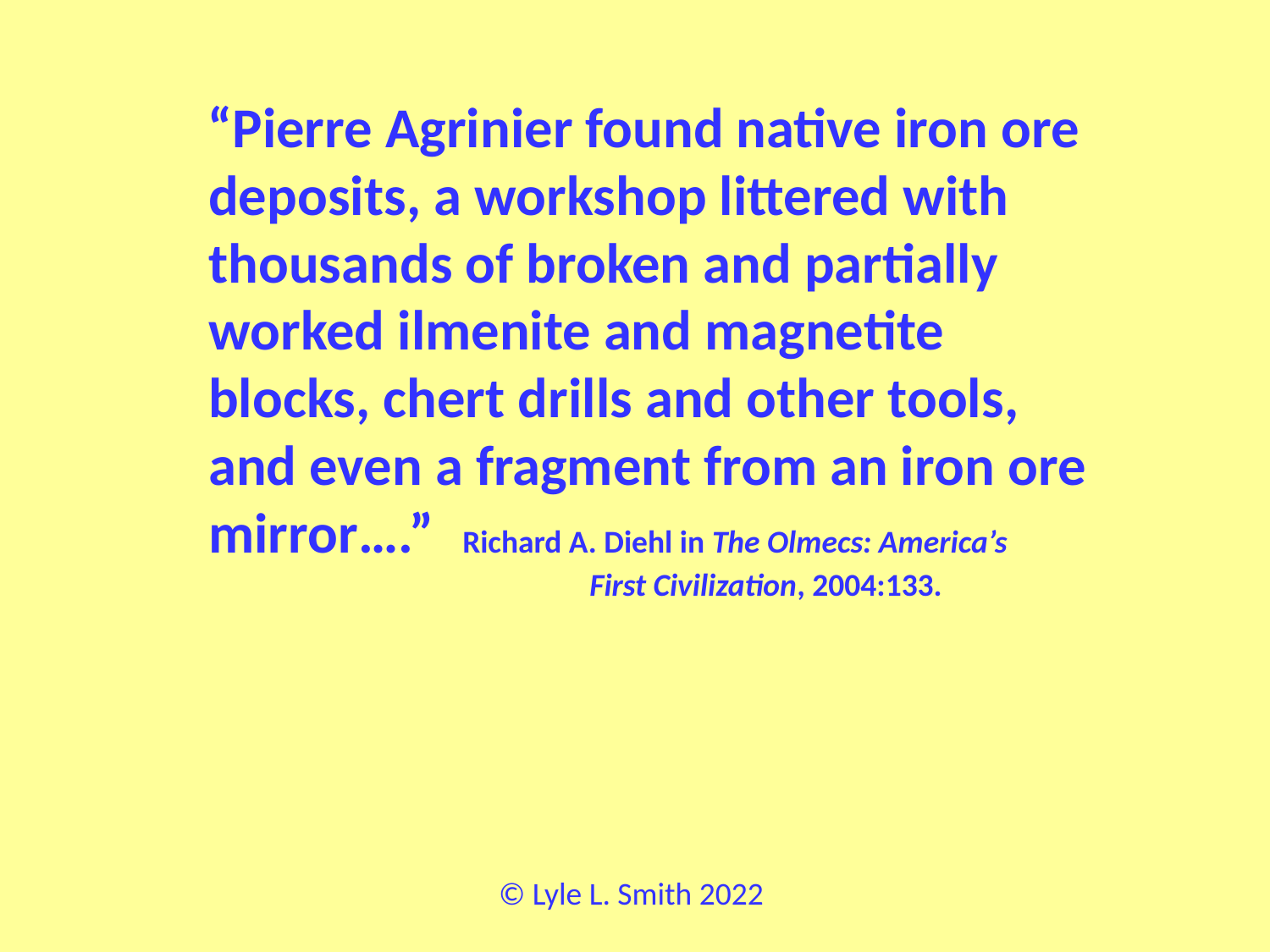

“Pierre Agrinier found native iron ore deposits, a workshop littered with thousands of broken and partially worked ilmenite and magnetite blocks, chert drills and other tools, and even a fragment from an iron ore mirror….”	Richard A. Diehl in The Olmecs: America’s 				First Civilization, 2004:133.

© Lyle L. Smith 2022